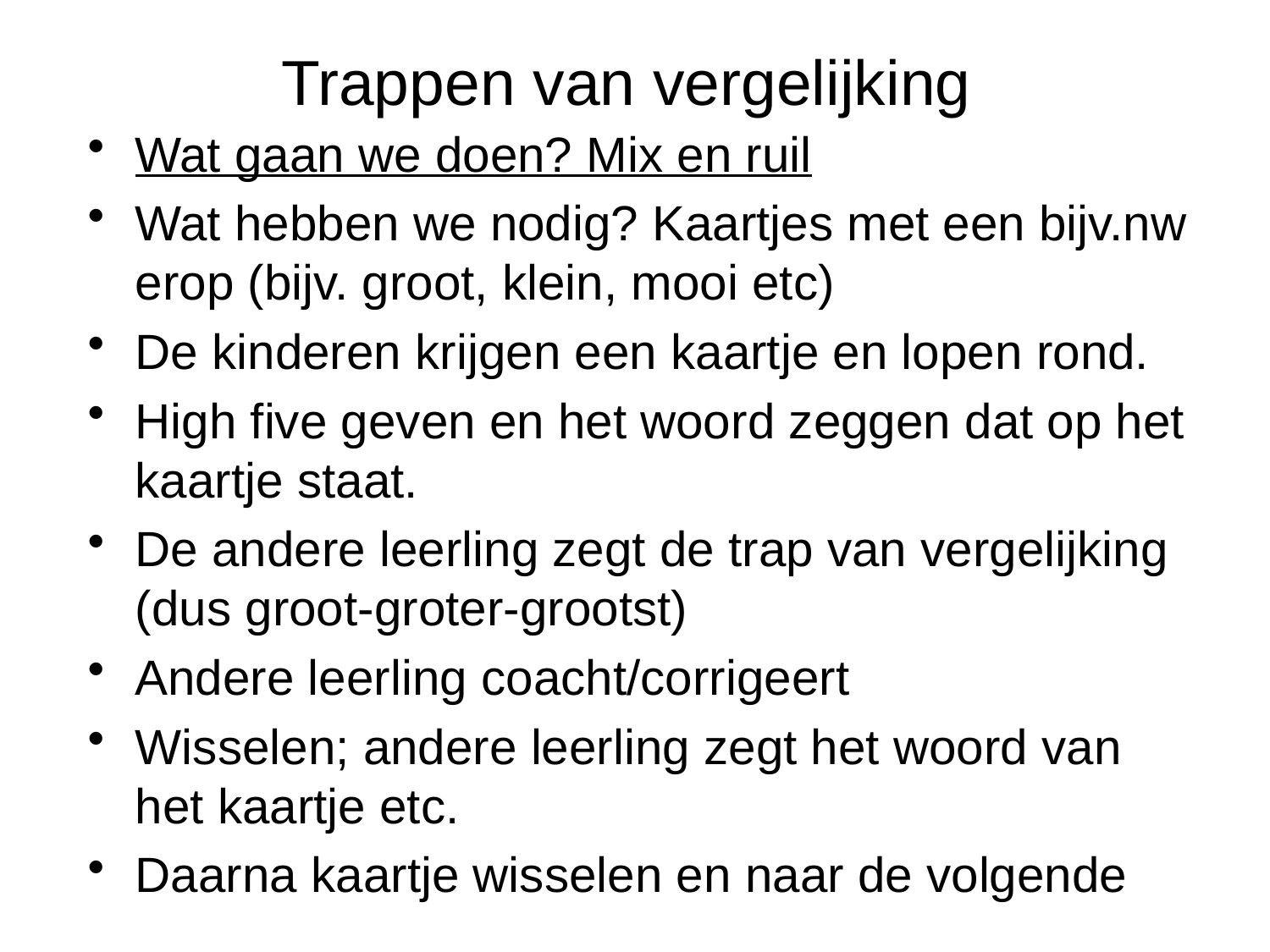

# Trappen van vergelijking
Wat gaan we doen? Mix en ruil
Wat hebben we nodig? Kaartjes met een bijv.nw erop (bijv. groot, klein, mooi etc)
De kinderen krijgen een kaartje en lopen rond.
High five geven en het woord zeggen dat op het kaartje staat.
De andere leerling zegt de trap van vergelijking (dus groot-groter-grootst)
Andere leerling coacht/corrigeert
Wisselen; andere leerling zegt het woord van het kaartje etc.
Daarna kaartje wisselen en naar de volgende